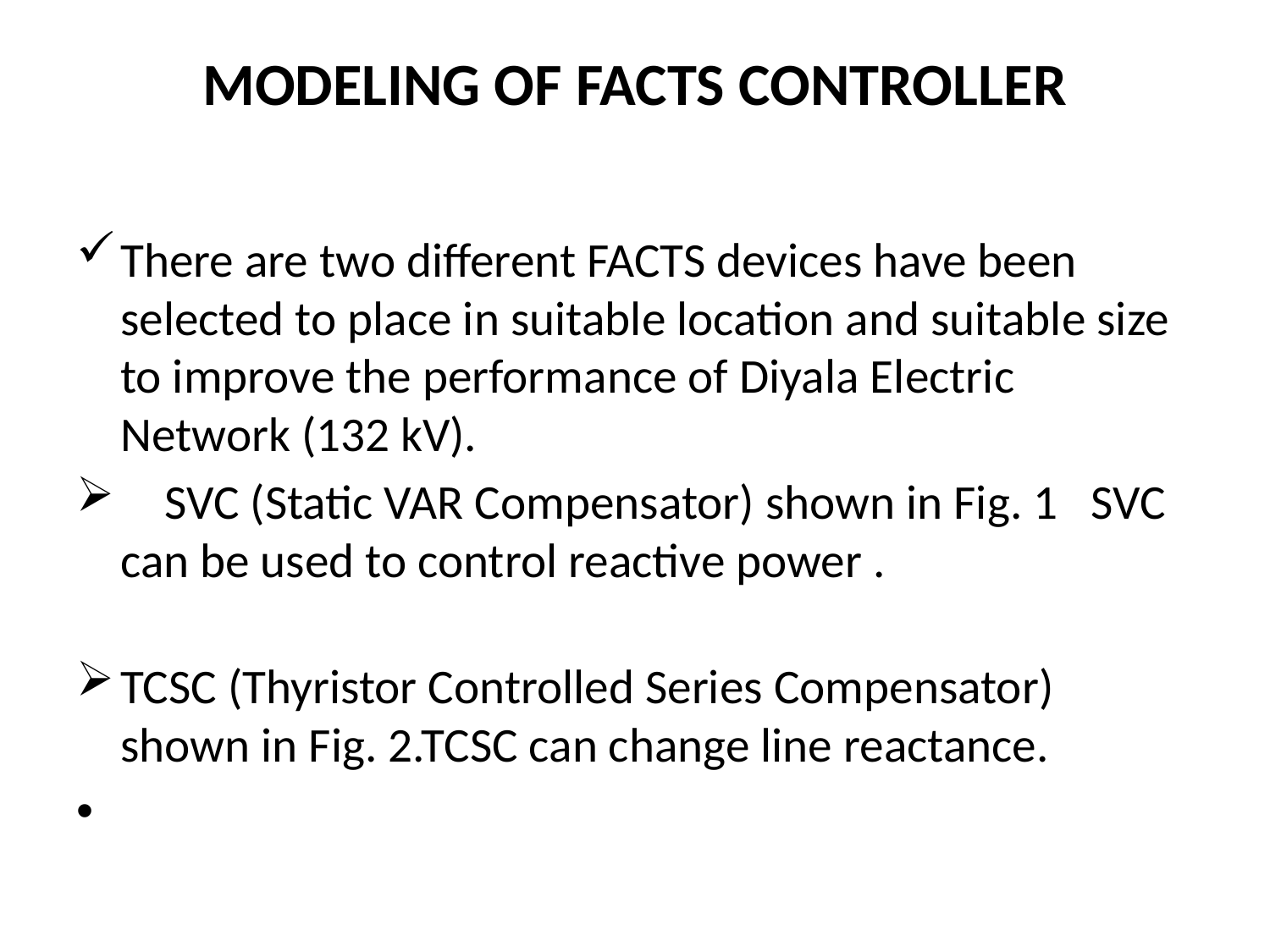

# MODELING OF FACTS CONTROLLER
There are two different FACTS devices have been selected to place in suitable location and suitable size to improve the performance of Diyala Electric Network (132 kV).
    SVC (Static VAR Compensator) shown in Fig. 1   SVC can be used to control reactive power .
TCSC (Thyristor Controlled Series Compensator) shown in Fig. 2.TCSC can change line reactance.